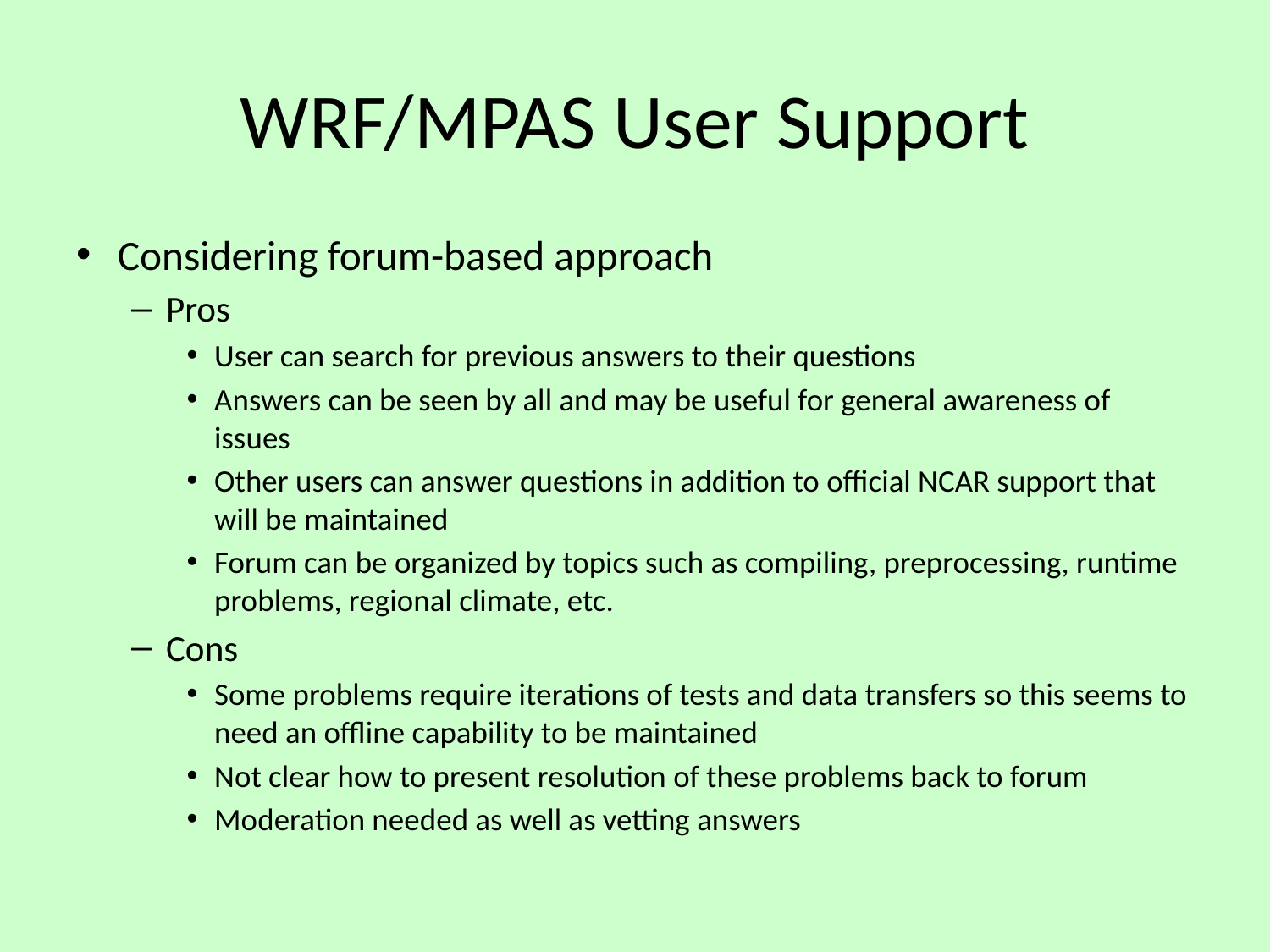

# WRF/MPAS User Support
Considering forum-based approach
Pros
User can search for previous answers to their questions
Answers can be seen by all and may be useful for general awareness of issues
Other users can answer questions in addition to official NCAR support that will be maintained
Forum can be organized by topics such as compiling, preprocessing, runtime problems, regional climate, etc.
Cons
Some problems require iterations of tests and data transfers so this seems to need an offline capability to be maintained
Not clear how to present resolution of these problems back to forum
Moderation needed as well as vetting answers